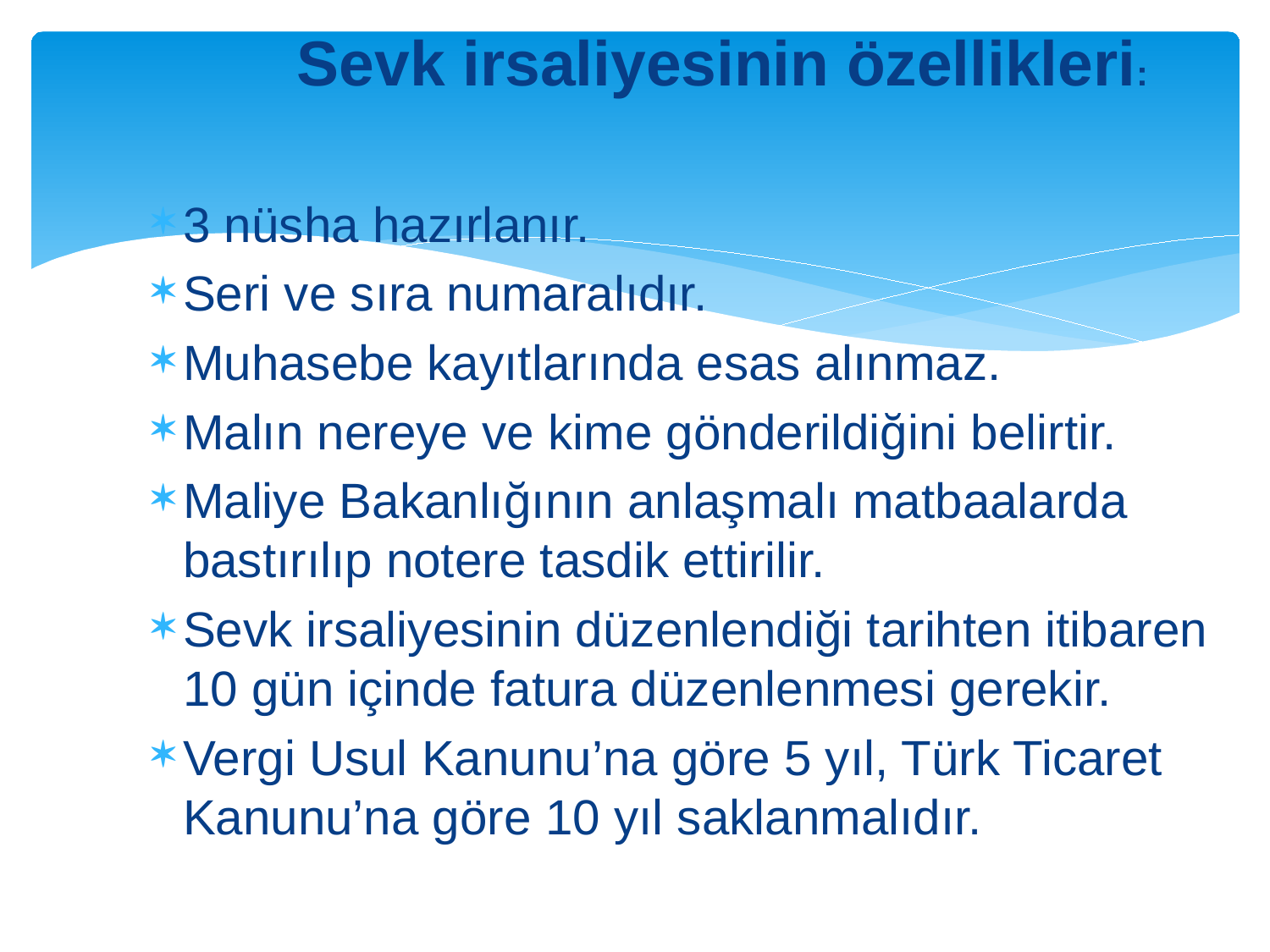

Sevk irsaliyesinin özellikleri:

3 nüsha hazırlanır.
Seri ve sıra numaralıdır.
Muhasebe kayıtlarında esas alınmaz.
Malın nereye ve kime gönderildiğini belirtir.
Maliye Bakanlığının anlaşmalı matbaalarda bastırılıp notere tasdik ettirilir.
Sevk irsaliyesinin düzenlendiği tarihten itibaren 10 gün içinde fatura düzenlenmesi gerekir.
Vergi Usul Kanunu’na göre 5 yıl, Türk Ticaret Kanunu’na göre 10 yıl saklanmalıdır.